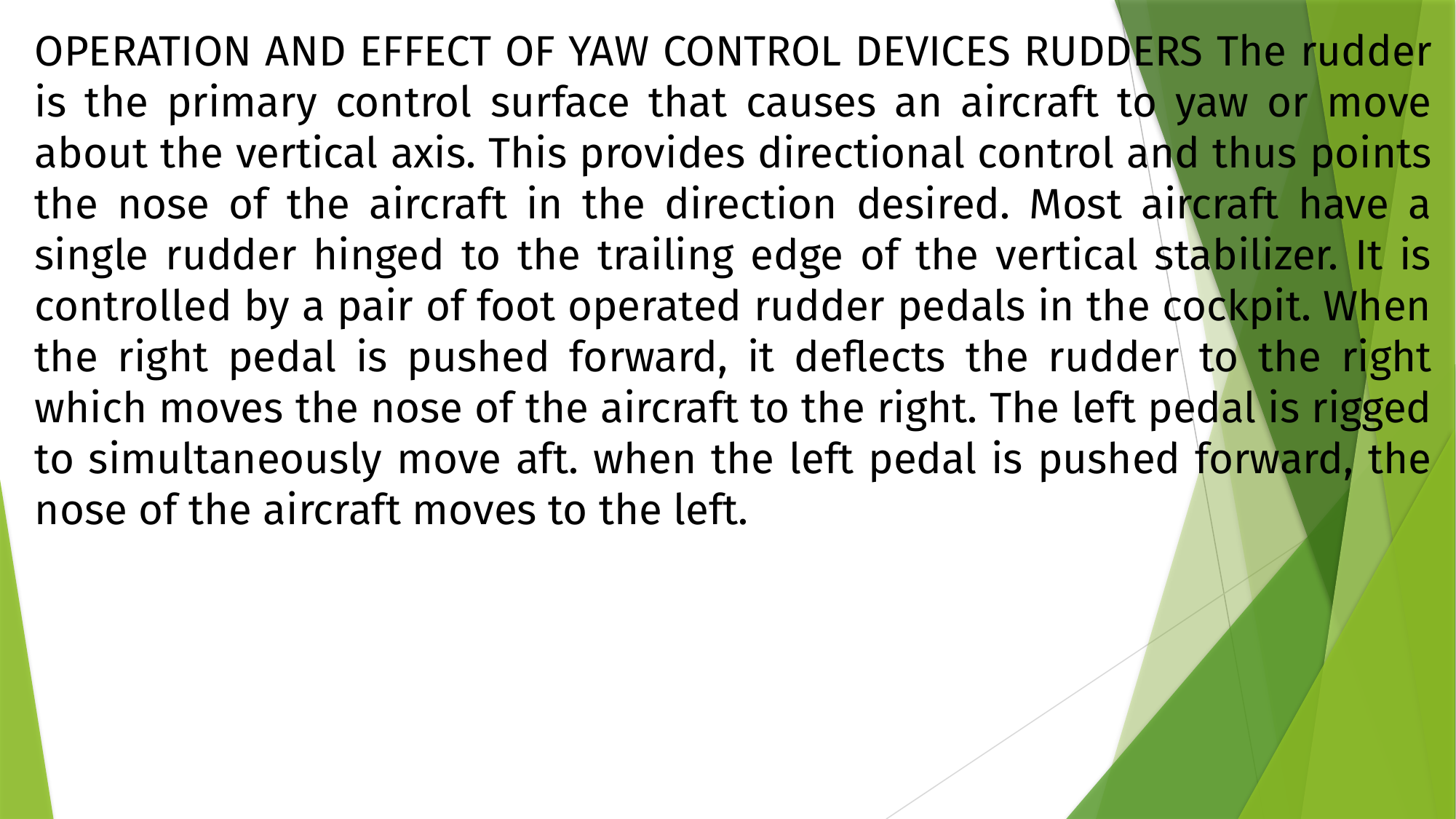

OPERATION AND EFFECT OF YAW CONTROL DEVICES RUDDERS The rudder is the primary control surface that causes an aircraft to yaw or move about the vertical axis. This provides directional control and thus points the nose of the aircraft in the direction desired. Most aircraft have a single rudder hinged to the trailing edge of the vertical stabilizer. It is controlled by a pair of foot operated rudder pedals in the cockpit. When the right pedal is pushed forward, it deflects the rudder to the right which moves the nose of the aircraft to the right. The left pedal is rigged to simultaneously move aft. when the left pedal is pushed forward, the nose of the aircraft moves to the left.